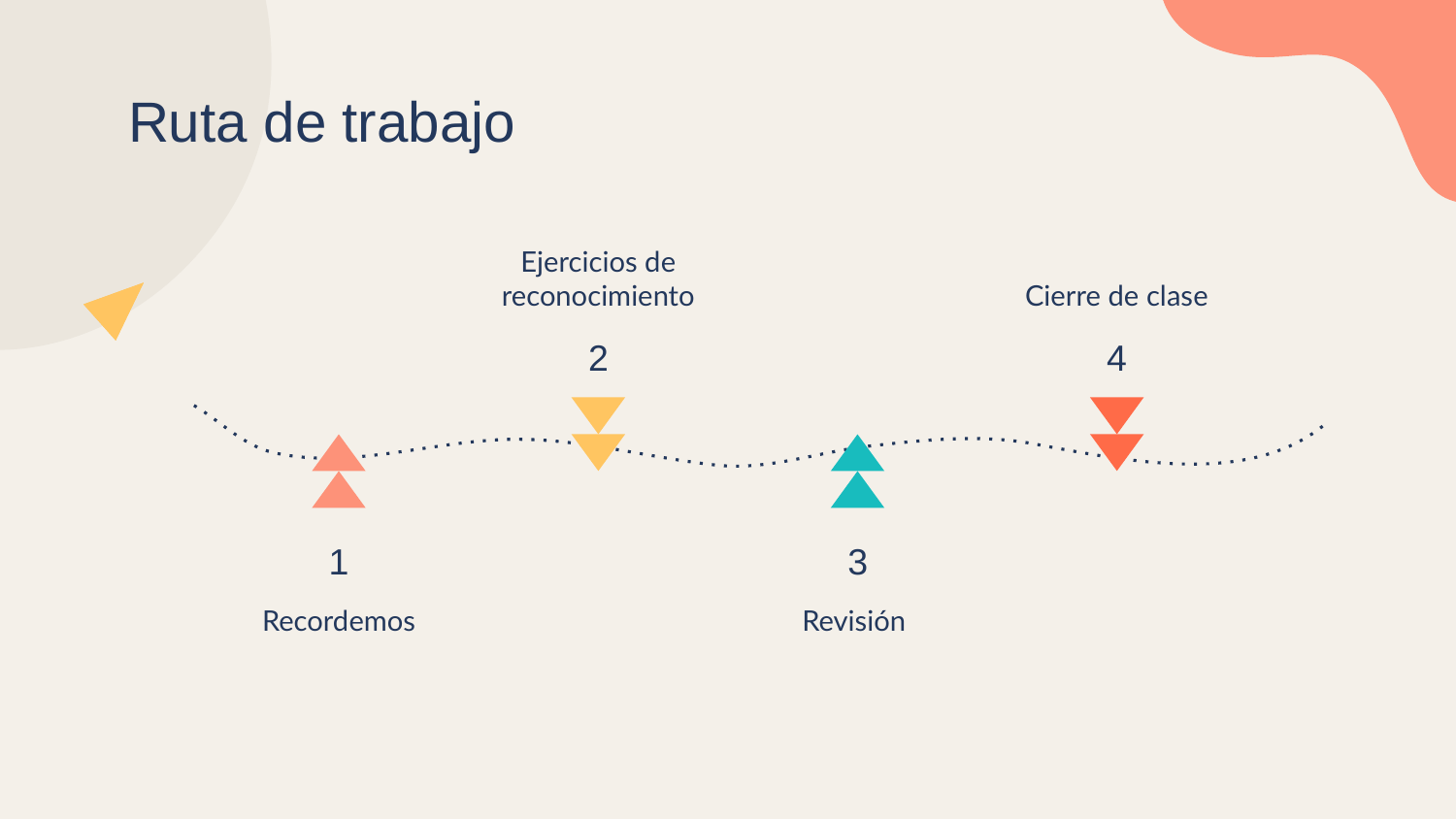

# Ruta de trabajo
Ejercicios de reconocimiento
Cierre de clase

2
4

3
1
Recordemos

Revisión